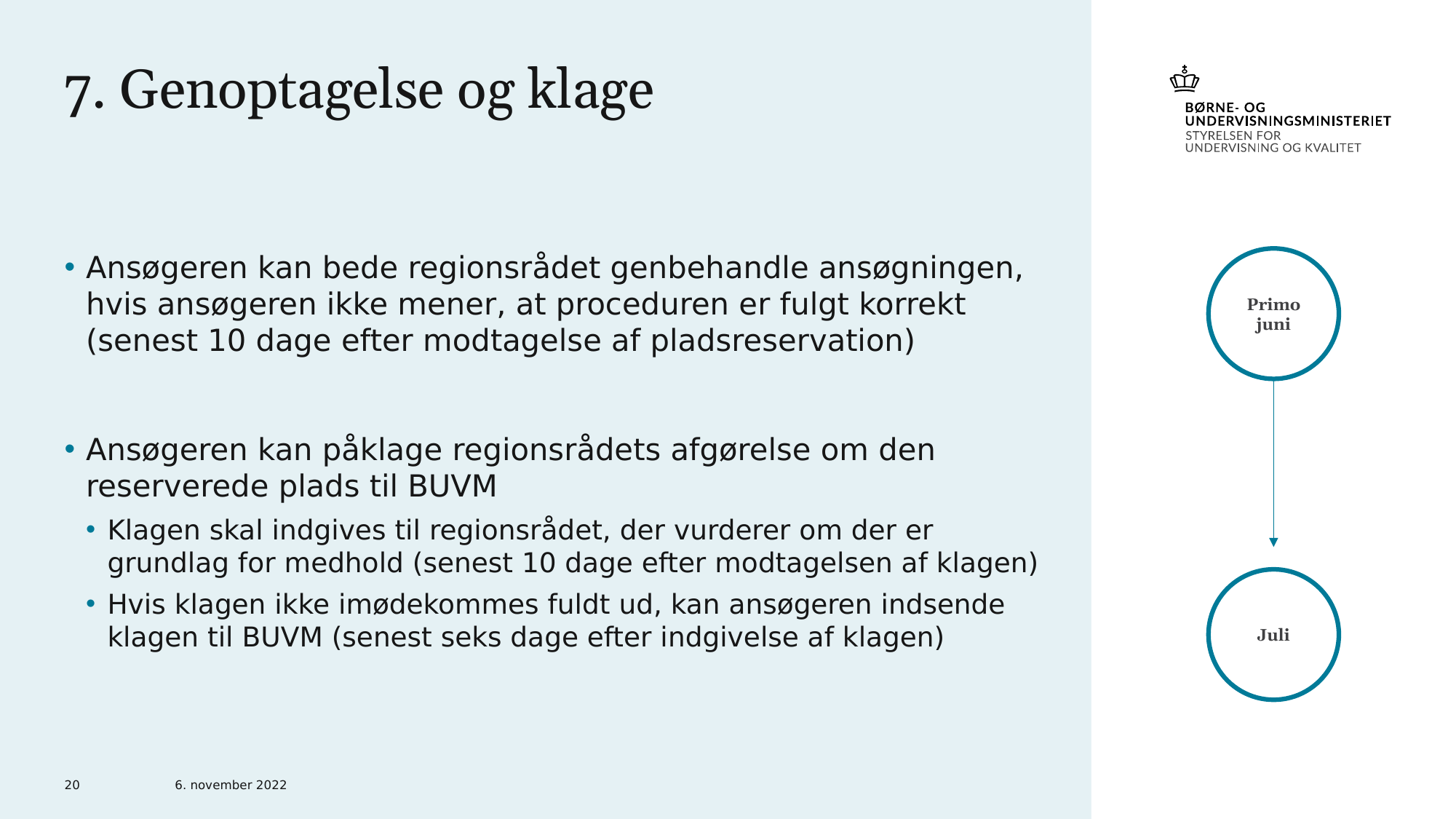

# 7. Genoptagelse og klage
Ansøgeren kan bede regionsrådet genbehandle ansøgningen, hvis ansøgeren ikke mener, at proceduren er fulgt korrekt (senest 10 dage efter modtagelse af pladsreservation)

Ansøgeren kan påklage regionsrådets afgørelse om den reserverede plads til BUVM
Klagen skal indgives til regionsrådet, der vurderer om der er grundlag for medhold (senest 10 dage efter modtagelsen af klagen)
Hvis klagen ikke imødekommes fuldt ud, kan ansøgeren indsende klagen til BUVM (senest seks dage efter indgivelse af klagen)
Primo juni
Juli
20
6. november 2022